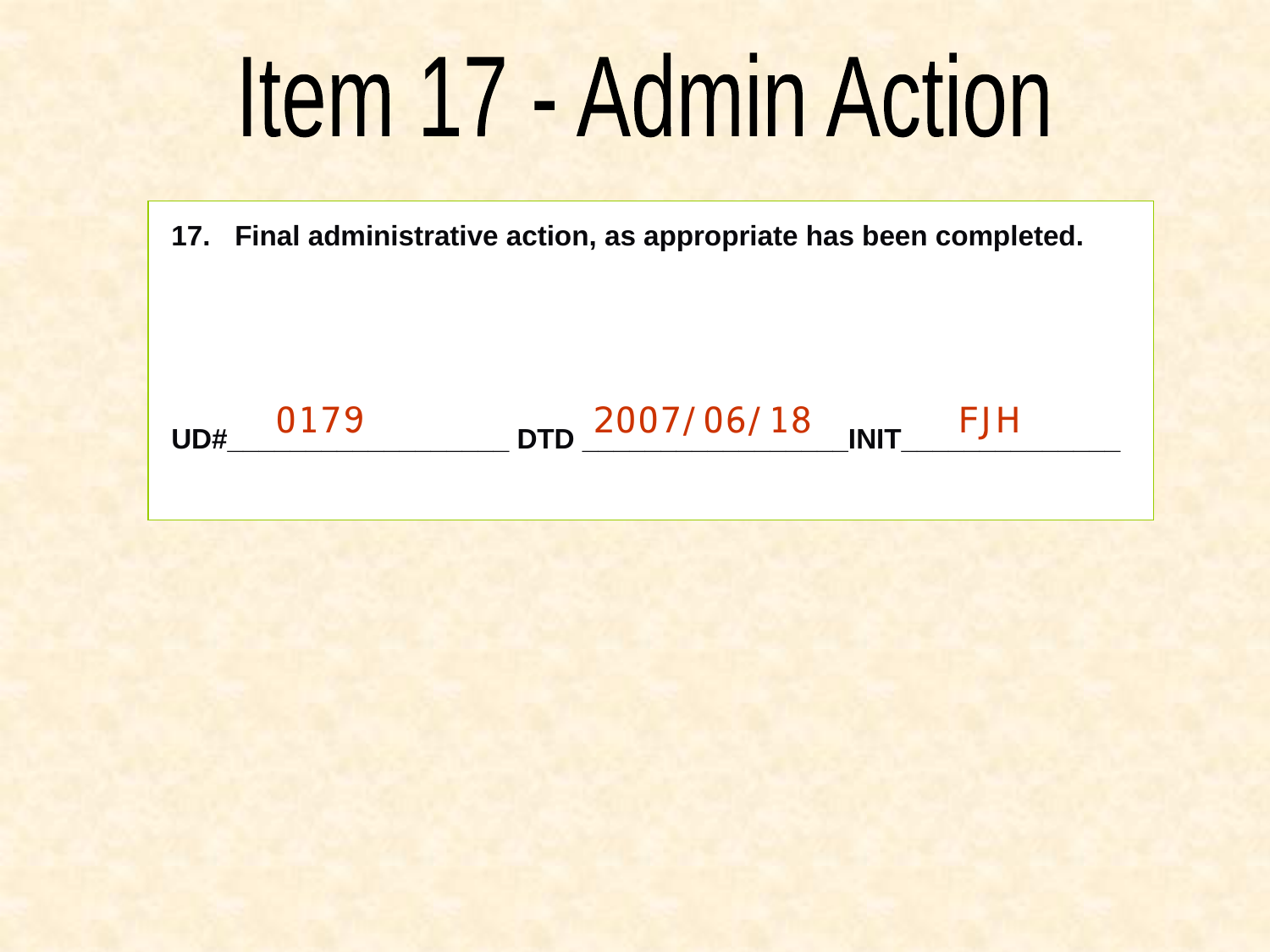

Item 17 - Admin Action

Final administrative action, as appropriate has been completed.

UD#__________________ DTD _________________INIT______________

   0179                      2007/06/18              FJH